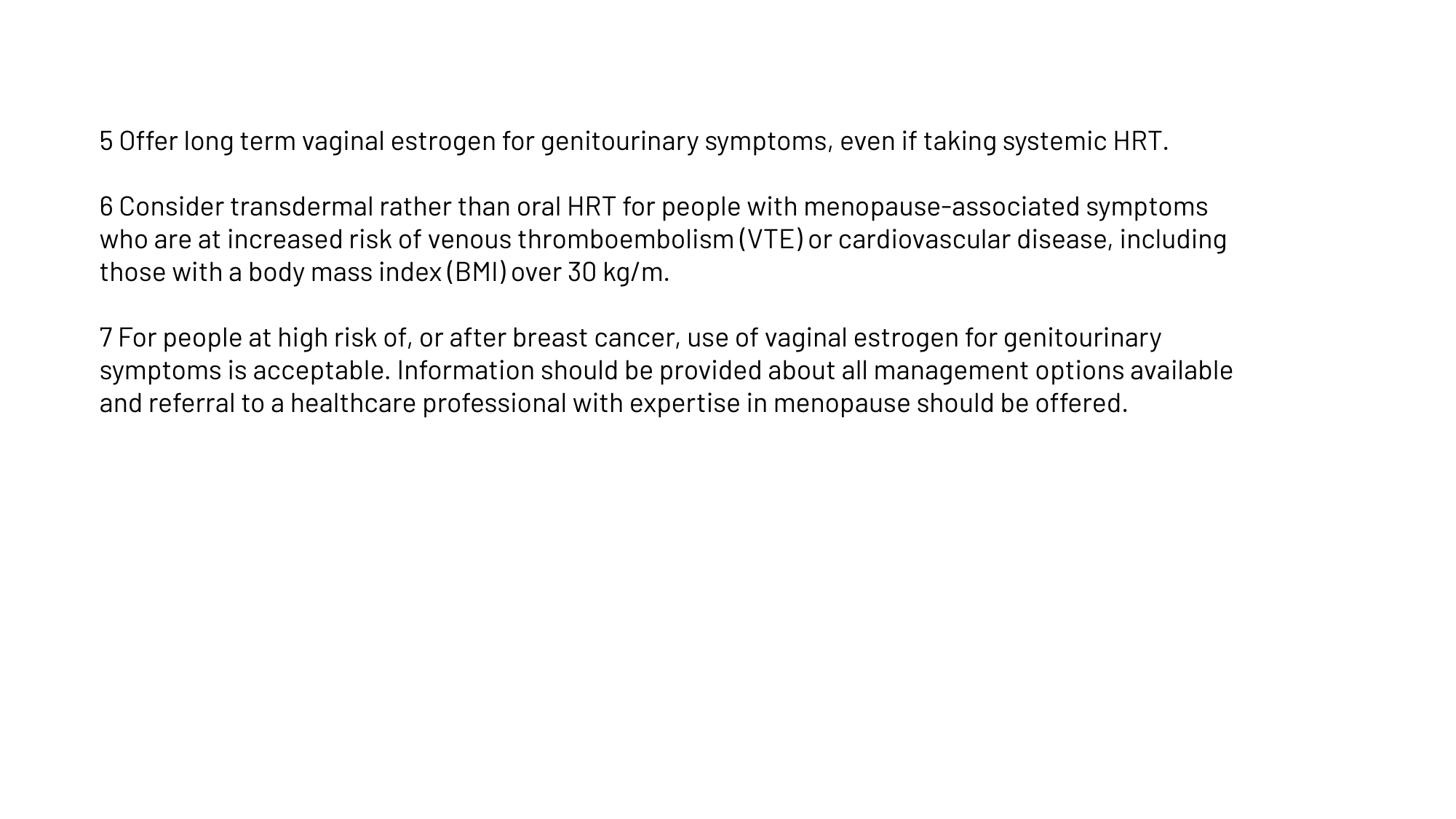

5 Offer long term vaginal estrogen for genitourinary symptoms, even if taking systemic HRT.

6 Consider transdermal rather than oral HRT for people with menopause-associated symptoms who are at increased risk of venous thromboembolism (VTE) or cardiovascular disease, including those with a body mass index (BMI) over 30 kg/m.

7 For people at high risk of, or after breast cancer, use of vaginal estrogen for genitourinary symptoms is acceptable. Information should be provided about all management options available and referral to a healthcare professional with expertise in menopause should be offered.